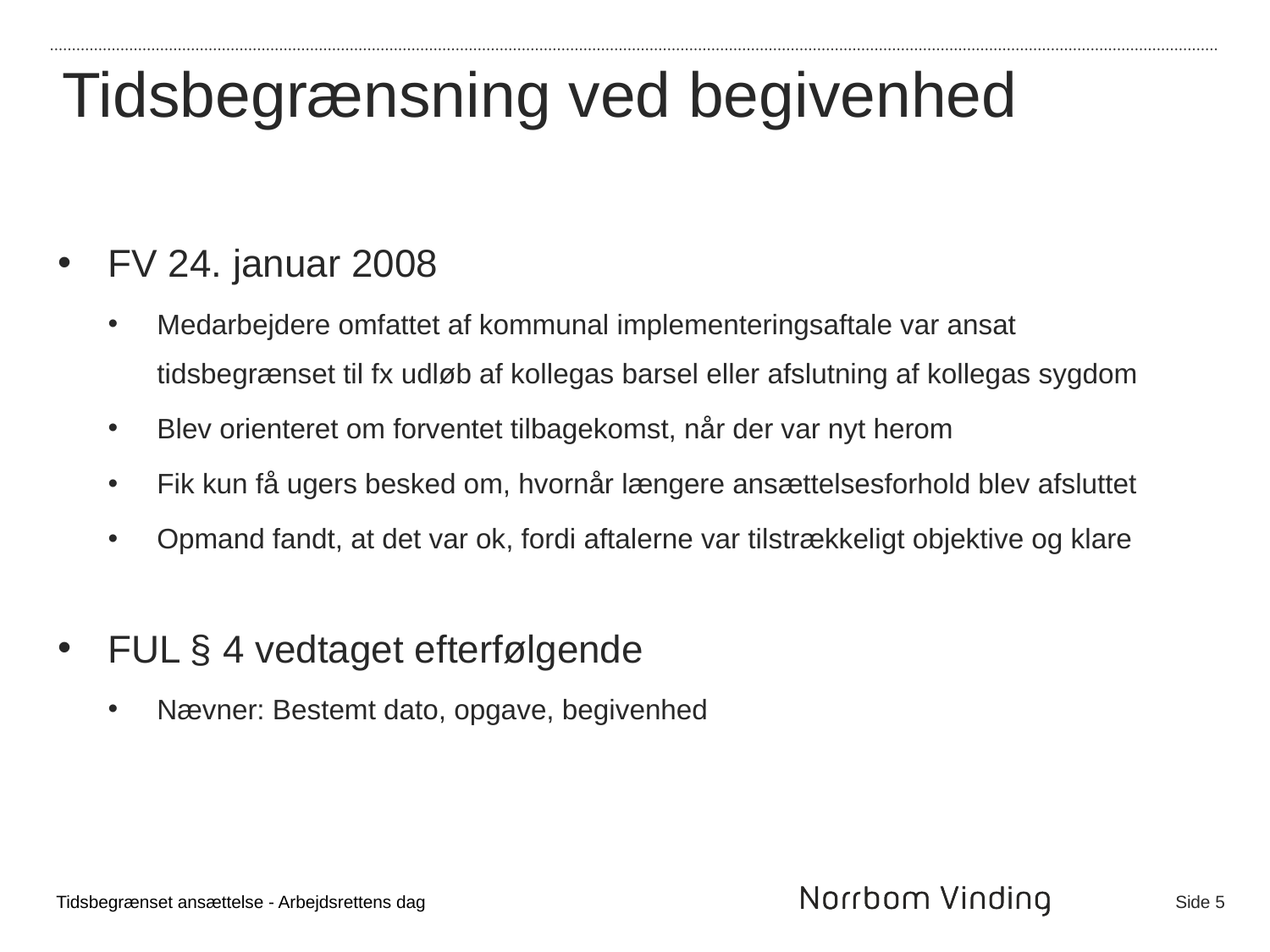

Tidsbegrænsning ved begivenhed
FV 24. januar 2008
Medarbejdere omfattet af kommunal implementeringsaftale var ansat tidsbegrænset til fx udløb af kollegas barsel eller afslutning af kollegas sygdom
Blev orienteret om forventet tilbagekomst, når der var nyt herom
Fik kun få ugers besked om, hvornår længere ansættelsesforhold blev afsluttet
Opmand fandt, at det var ok, fordi aftalerne var tilstrækkeligt objektive og klare

FUL § 4 vedtaget efterfølgende
Nævner: Bestemt dato, opgave, begivenhed

Tidsbegrænset ansættelse - Arbejdsrettens dag